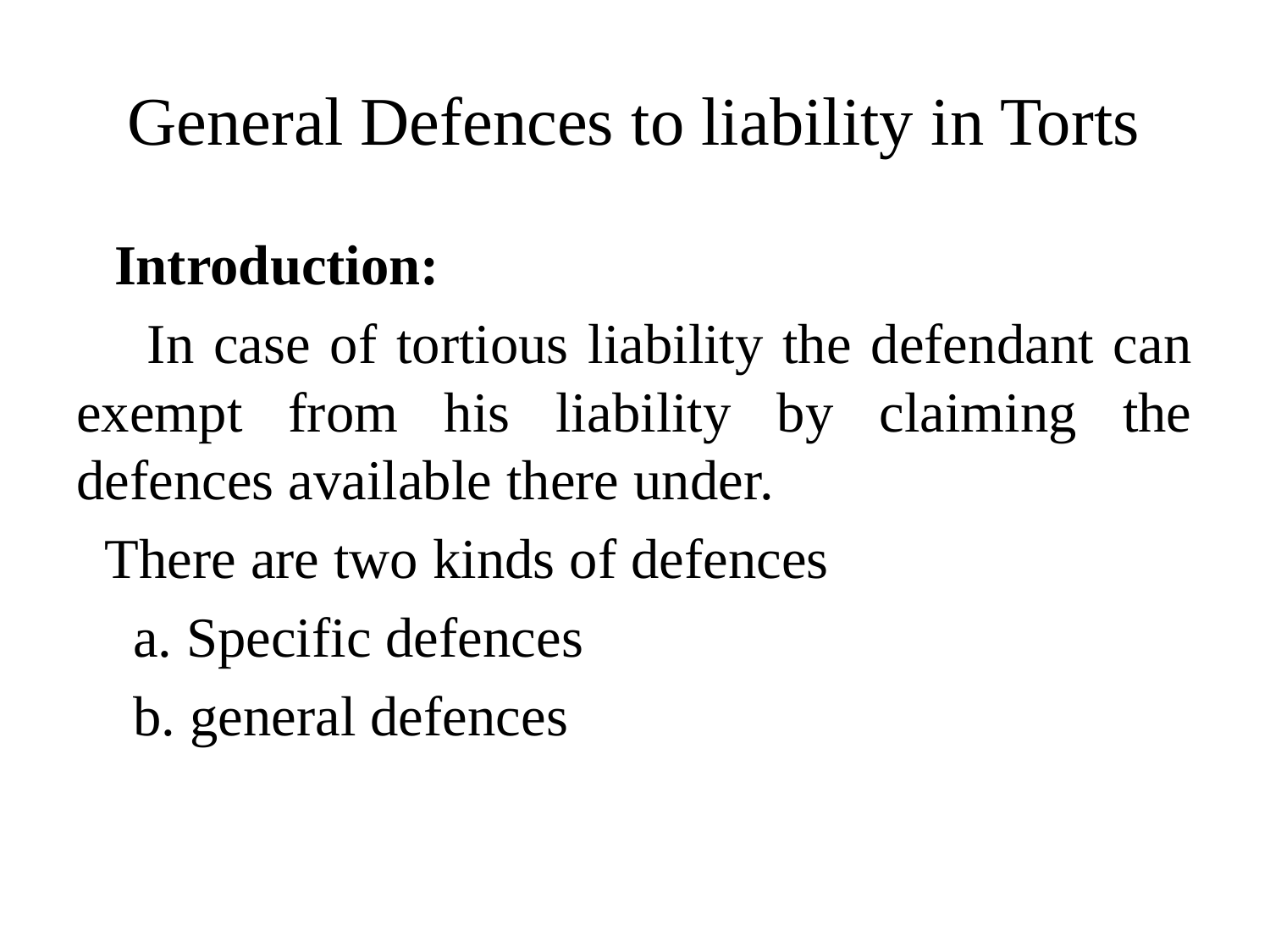

# General Defences to liability in Torts
   Introduction:
    In case of tortious liability the defendant can exempt from his liability by claiming the defences available there under.
  There are two kinds of defences
    a. Specific defences
    b. general defences